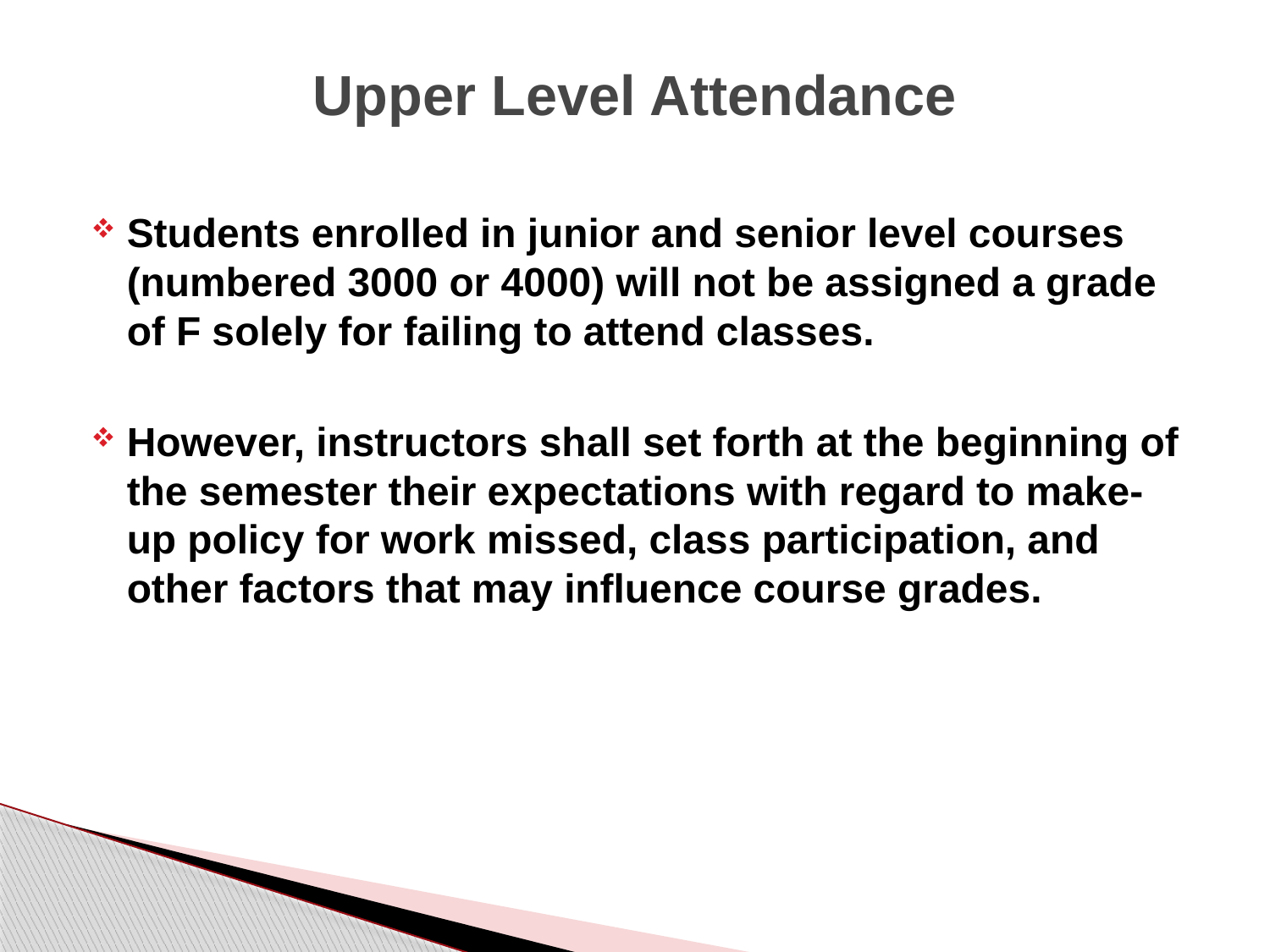

# Upper Level Attendance
Students enrolled in junior and senior level courses (numbered 3000 or 4000) will not be assigned a grade of F solely for failing to attend classes.

However, instructors shall set forth at the beginning of the semester their expectations with regard to make-up policy for work missed, class participation, and other factors that may influence course grades.